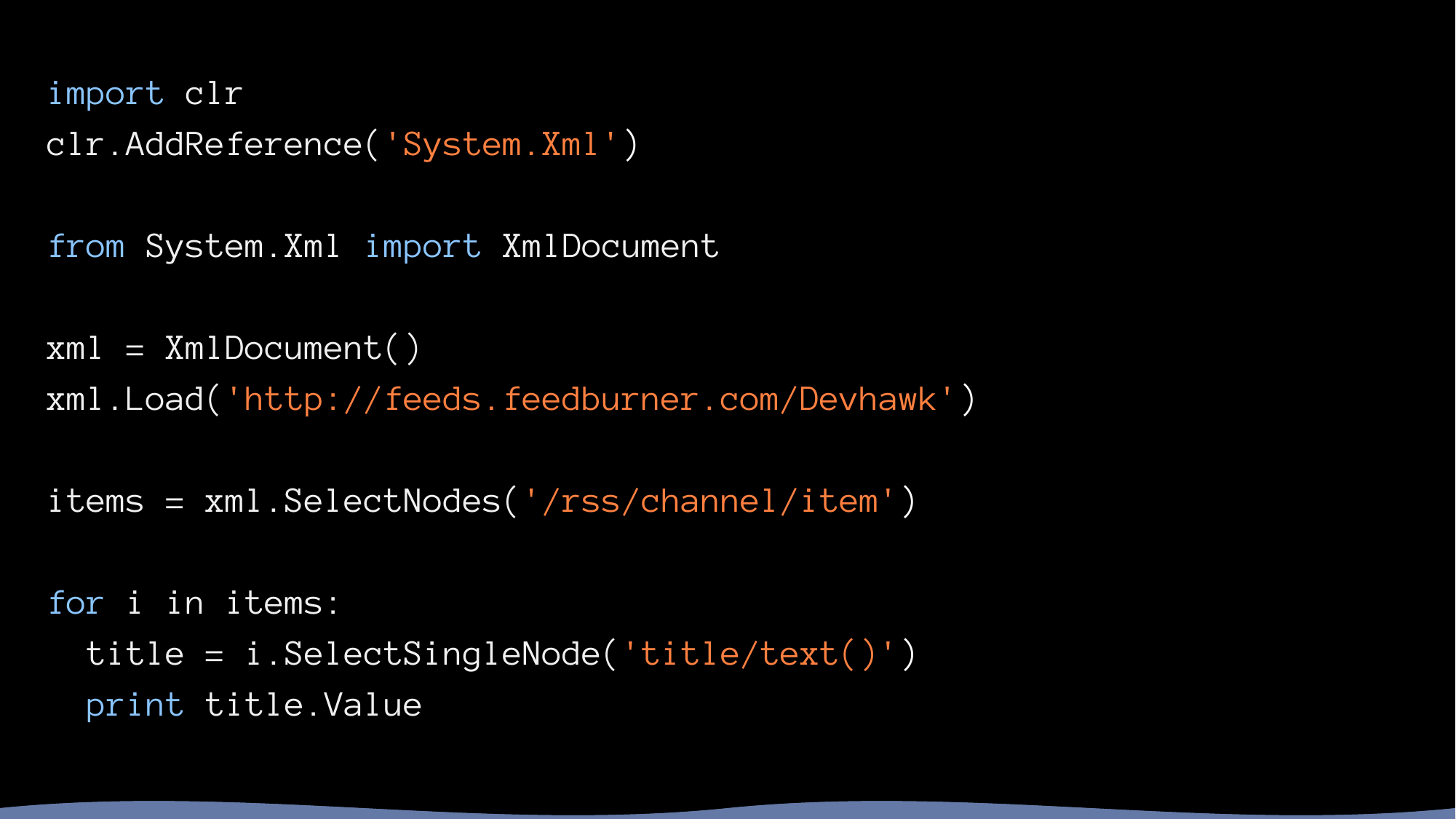

import clr
clr.AddReference('System.Xml')

from System.Xml import XmlDocument

xml = XmlDocument()
xml.Load('http://feeds.feedburner.com/Devhawk')

items = xml.SelectNodes('/rss/channel/item')

for i in items:
  title = i.SelectSingleNode('title/text()')
  print title.Value